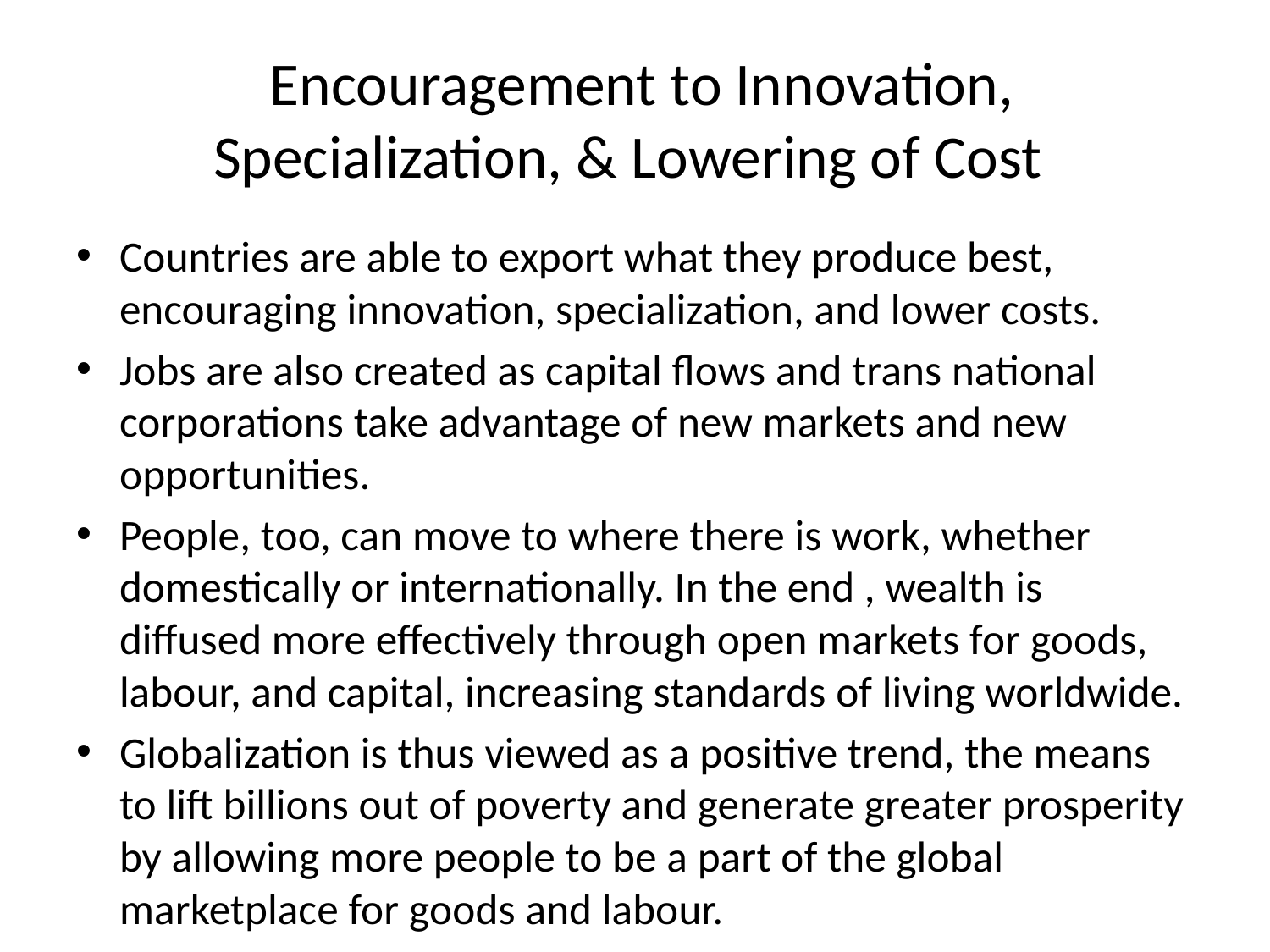

# Encouragement to Innovation, Specialization, & Lowering of Cost
Countries are able to export what they produce best, encouraging innovation, specialization, and lower costs.
Jobs are also created as capital flows and trans national corporations take advantage of new markets and new opportunities.
People, too, can move to where there is work, whether domestically or internationally. In the end , wealth is diffused more effectively through open markets for goods, labour, and capital, increasing standards of living worldwide.
Globalization is thus viewed as a positive trend, the means to lift billions out of poverty and generate greater prosperity by allowing more people to be a part of the global marketplace for goods and labour.